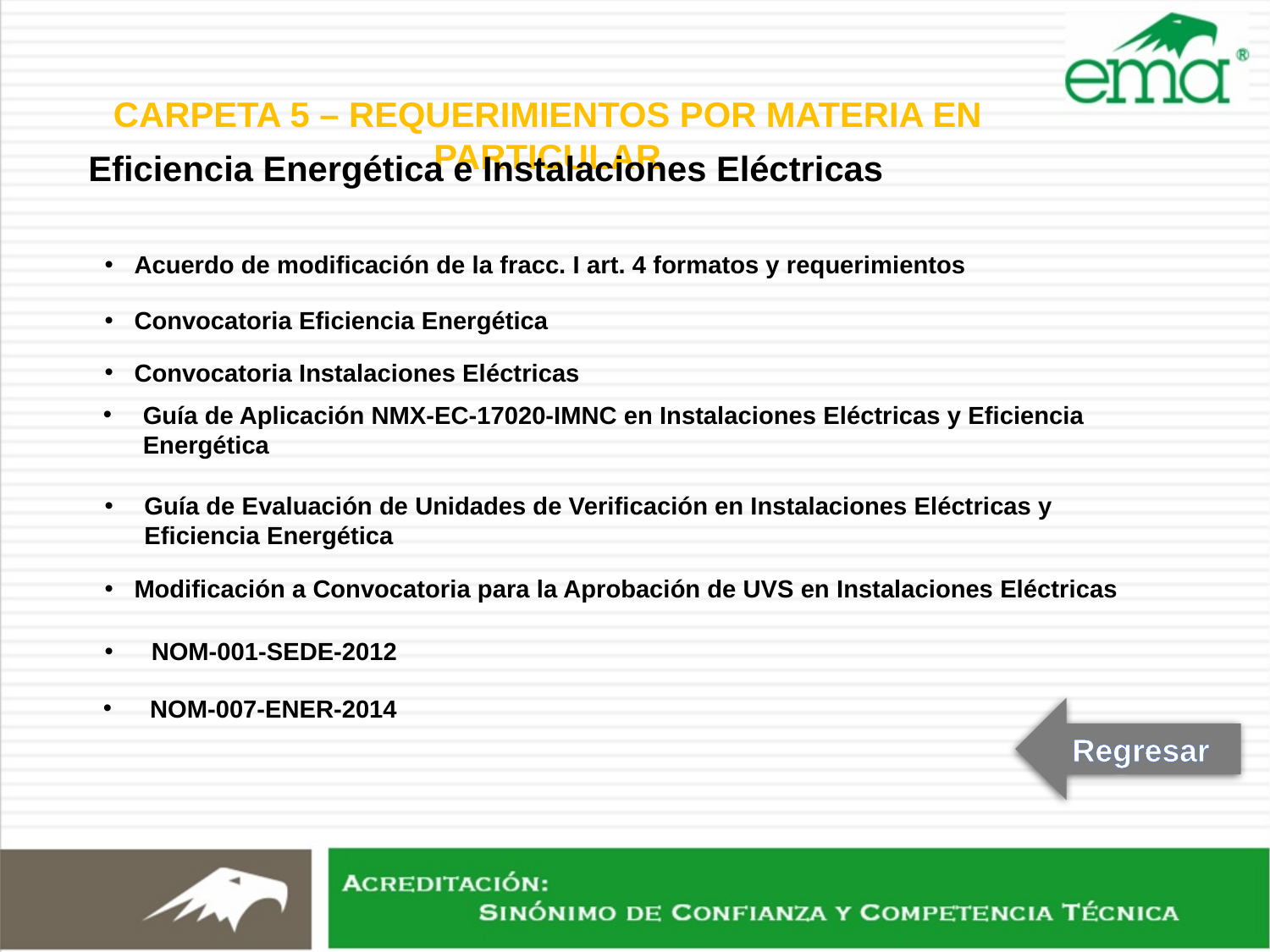

CARPETA 5 – REQUERIMIENTOS POR MATERIA EN PARTICULAR
Eficiencia Energética e Instalaciones Eléctricas
   Acuerdo de modificación de la fracc. I art. 4 formatos y requerimientos
   Convocatoria Eficiencia Energética
   Convocatoria Instalaciones Eléctricas
Guía de Aplicación NMX-EC-17020-IMNC en Instalaciones Eléctricas y Eficiencia Energética
Guía de Evaluación de Unidades de Verificación en Instalaciones Eléctricas y Eficiencia Energética
   Modificación a Convocatoria para la Aprobación de UVS en Instalaciones Eléctricas
 NOM-001-SEDE-2012
 NOM-007-ENER-2014
Regresar